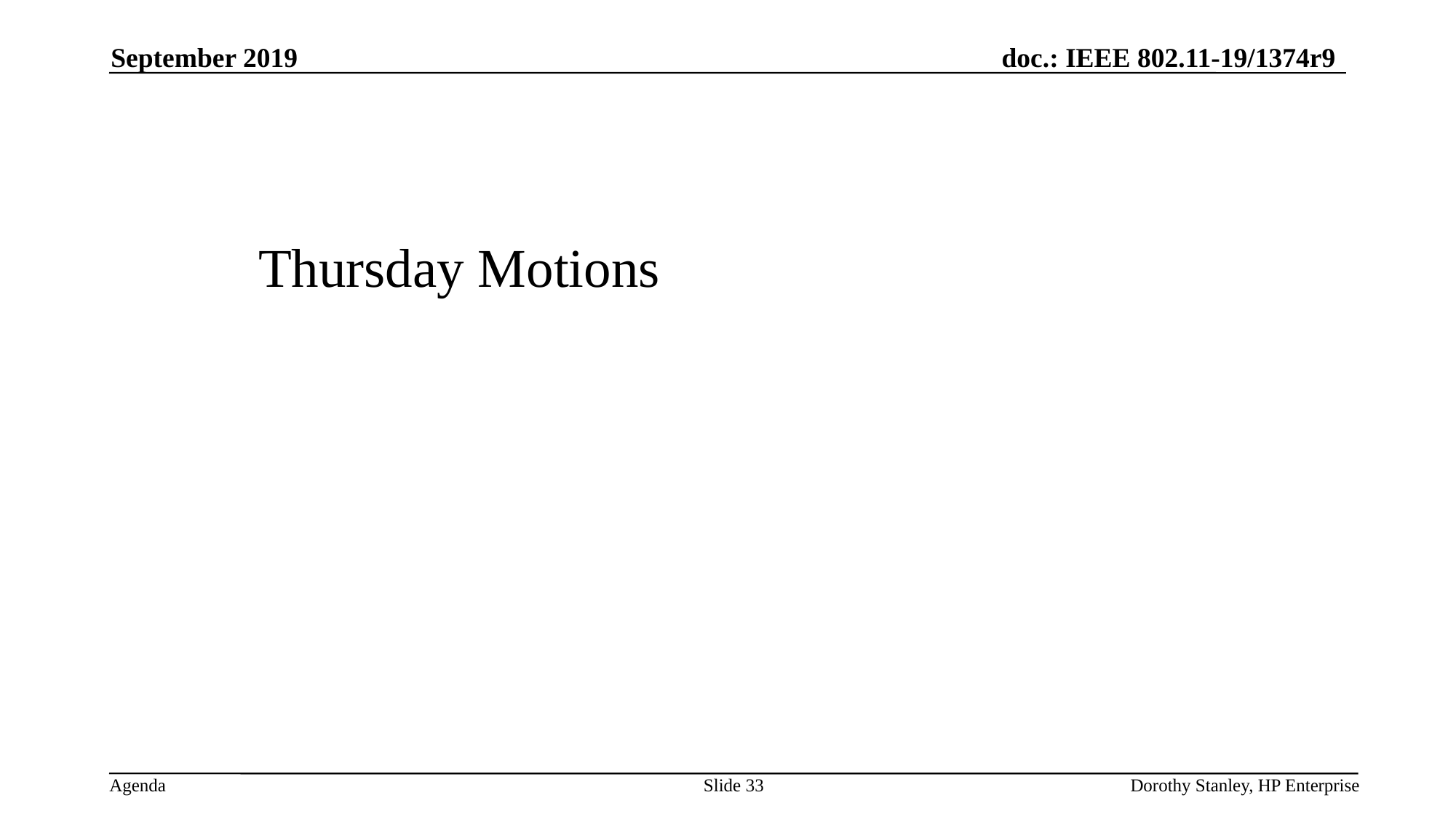

September 2019
Thursday Motions
Slide 33
Dorothy Stanley, HP Enterprise